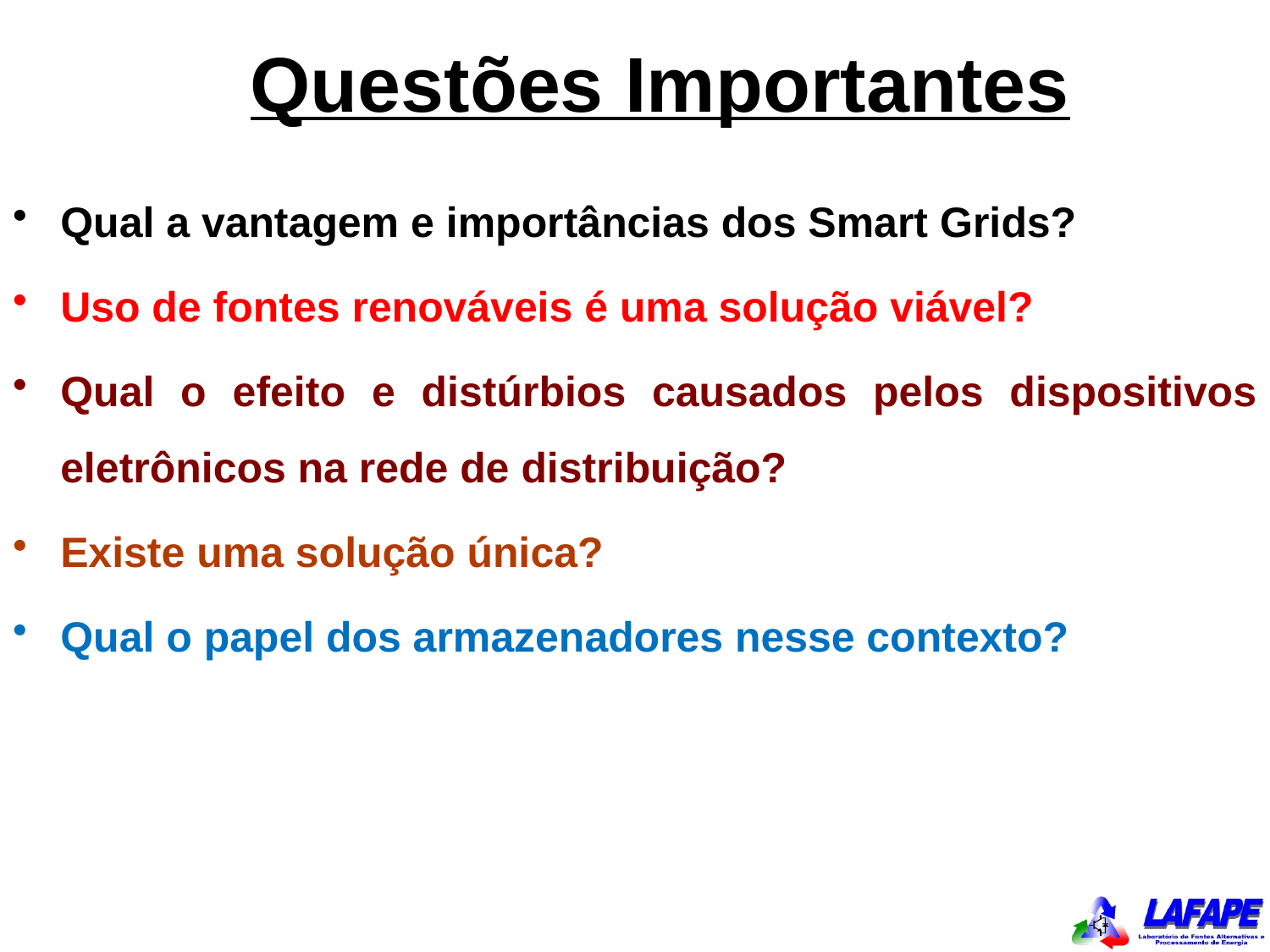

Questões Importantes
Qual a vantagem e importâncias dos Smart Grids?
Uso de fontes renováveis é uma solução viável?
Qual o efeito e distúrbios causados pelos dispositivos eletrônicos na rede de distribuição?
Existe uma solução única?
Qual o papel dos armazenadores nesse contexto?